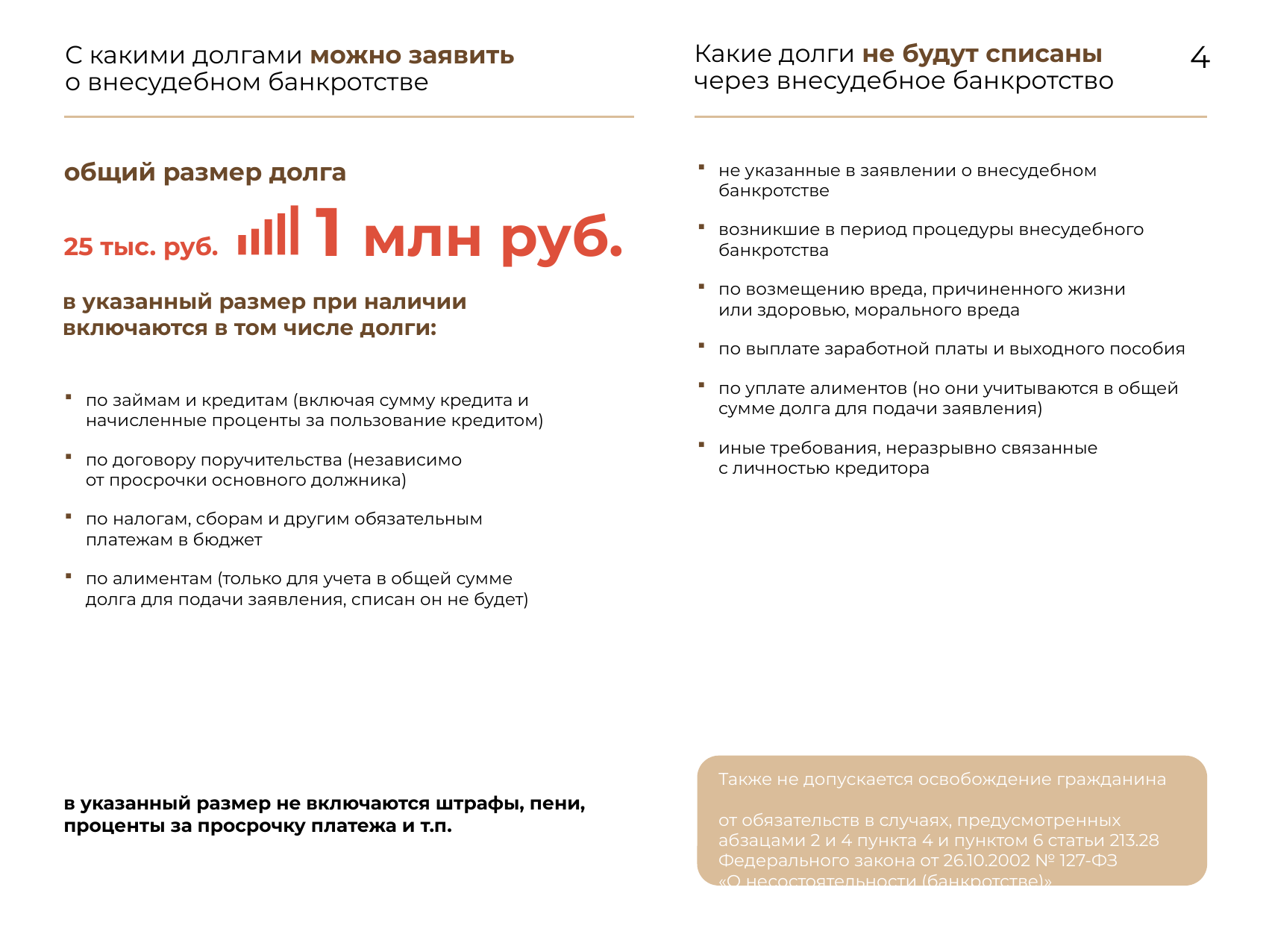

4
Какие долги не будут списаны через внесудебное банкротство
С какими долгами можно заявить
о внесудебном банкротстве
 общий размер долга
не указанные в заявлении о внесудебном банкротстве
возникшие в период процедуры внесудебного банкротства
по возмещению вреда, причиненного жизни
или здоровью, морального вреда
по выплате заработной платы и выходного пособия
по уплате алиментов (но они учитываются в общей сумме долга для подачи заявления)
иные требования, неразрывно связанные
с личностью кредитора
1 млн руб.

25 тыс. руб.

в указанный размер при наличии
включаются в том числе долги:
по займам и кредитам (включая сумму кредита и начисленные проценты за пользование кредитом)
по договору поручительства (независимо
от просрочки основного должника)
по налогам, сборам и другим обязательным платежам в бюджет
по алиментам (только для учета в общей сумме долга для подачи заявления, списан он не будет)

Также не допускается освобождение гражданина
от обязательств в случаях, предусмотренных абзацами 2 и 4 пункта 4 и пунктом 6 статьи 213.28 Федерального закона от 26.10.2002 № 127-ФЗ
«О несостоятельности (банкротстве)»
в указанный размер не включаются штрафы, пени, проценты за просрочку платежа и т.п.
При этом не имеет значения, наступил или нет срок платежа (имеется просрочка или нет)